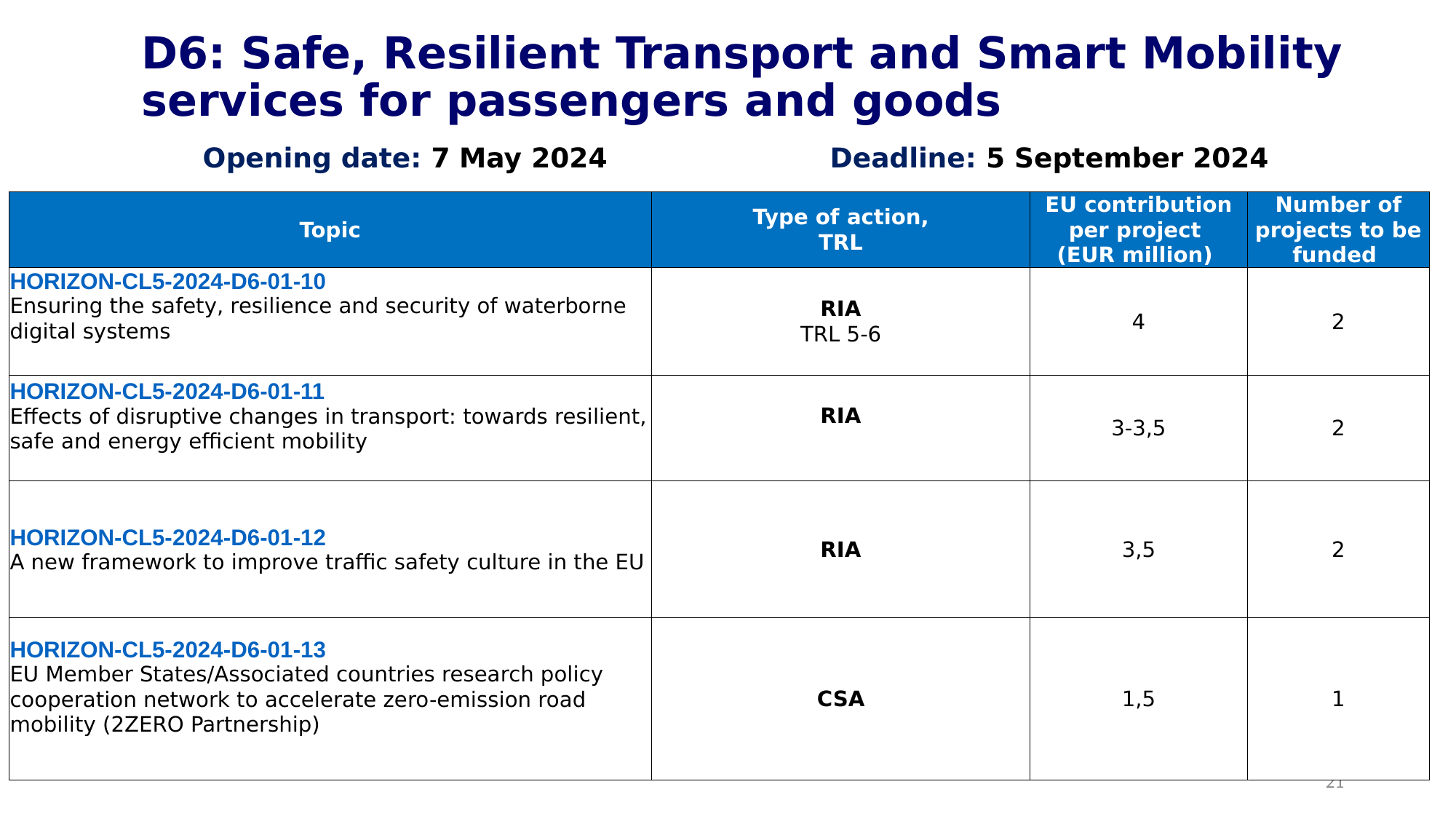

# D6: Safe, Resilient Transport and Smart Mobility services for passengers and goods
Opening date: 7 May 2024
Deadline: 5 September 2024
| Topic | Type of action, TRL | EU contribution per project  (EUR million) | Number of projects to be funded |
| --- | --- | --- | --- |
| HORIZON-CL5-2024-D6-01-10 Ensuring the safety, resilience and security of waterborne digital systems | RIA TRL 5-6 | 4 | 2 |
| HORIZON-CL5-2024-D6-01-11 Effects of disruptive changes in transport: towards resilient, safe and energy efficient mobility | RIA | 3-3,5 | 2 |
| HORIZON-CL5-2024-D6-01-12 A new framework to improve traffic safety culture in the EU | RIA | 3,5 | 2 |
| HORIZON-CL5-2024-D6-01-13 EU Member States/Associated countries research policy cooperation network to accelerate zero-emission road mobility (2ZERO Partnership) | CSA | 1,5 | 1 |
21